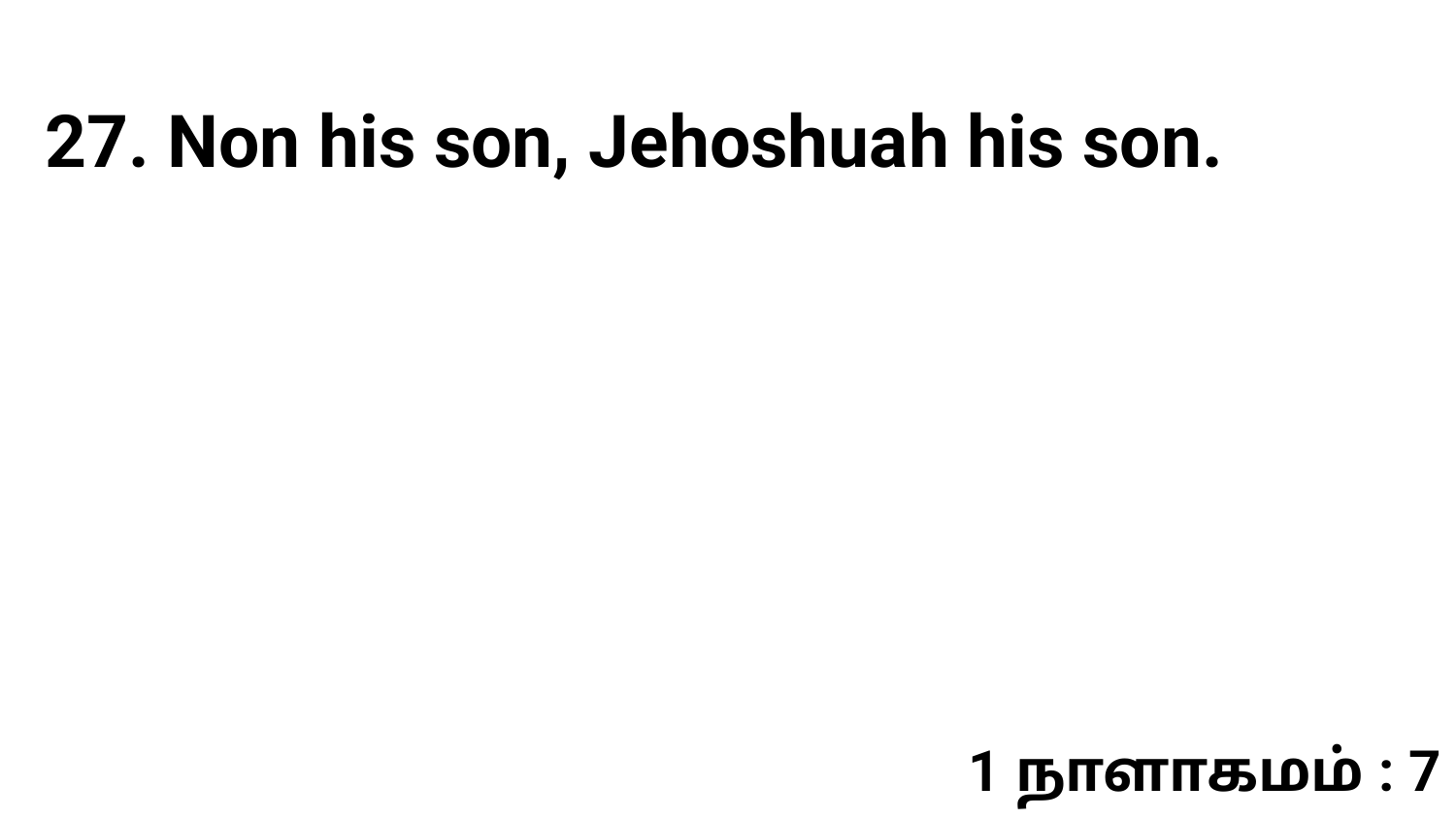

27. Non his son, Jehoshuah his son.
1 நாளாகமம் : 7